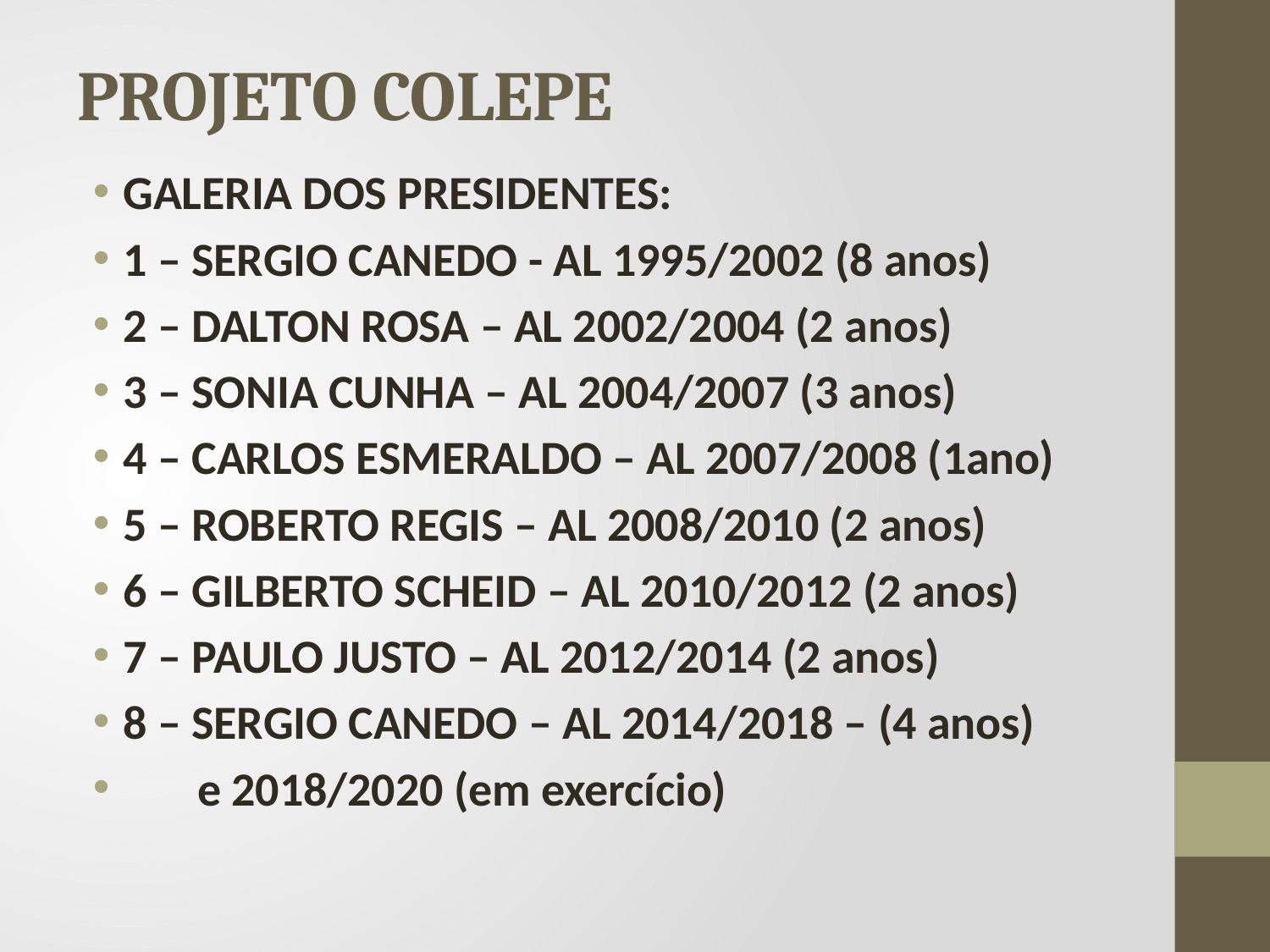

# PROJETO COLEPE
GALERIA DOS PRESIDENTES:
1 – SERGIO CANEDO - AL 1995/2002 (8 anos)
2 – DALTON ROSA – AL 2002/2004 (2 anos)
3 – SONIA CUNHA – AL 2004/2007 (3 anos)
4 – CARLOS ESMERALDO – AL 2007/2008 (1ano)
5 – ROBERTO REGIS – AL 2008/2010 (2 anos)
6 – GILBERTO SCHEID – AL 2010/2012 (2 anos)
7 – PAULO JUSTO – AL 2012/2014 (2 anos)
8 – SERGIO CANEDO – AL 2014/2018 – (4 anos)
       e 2018/2020 (em exercício)